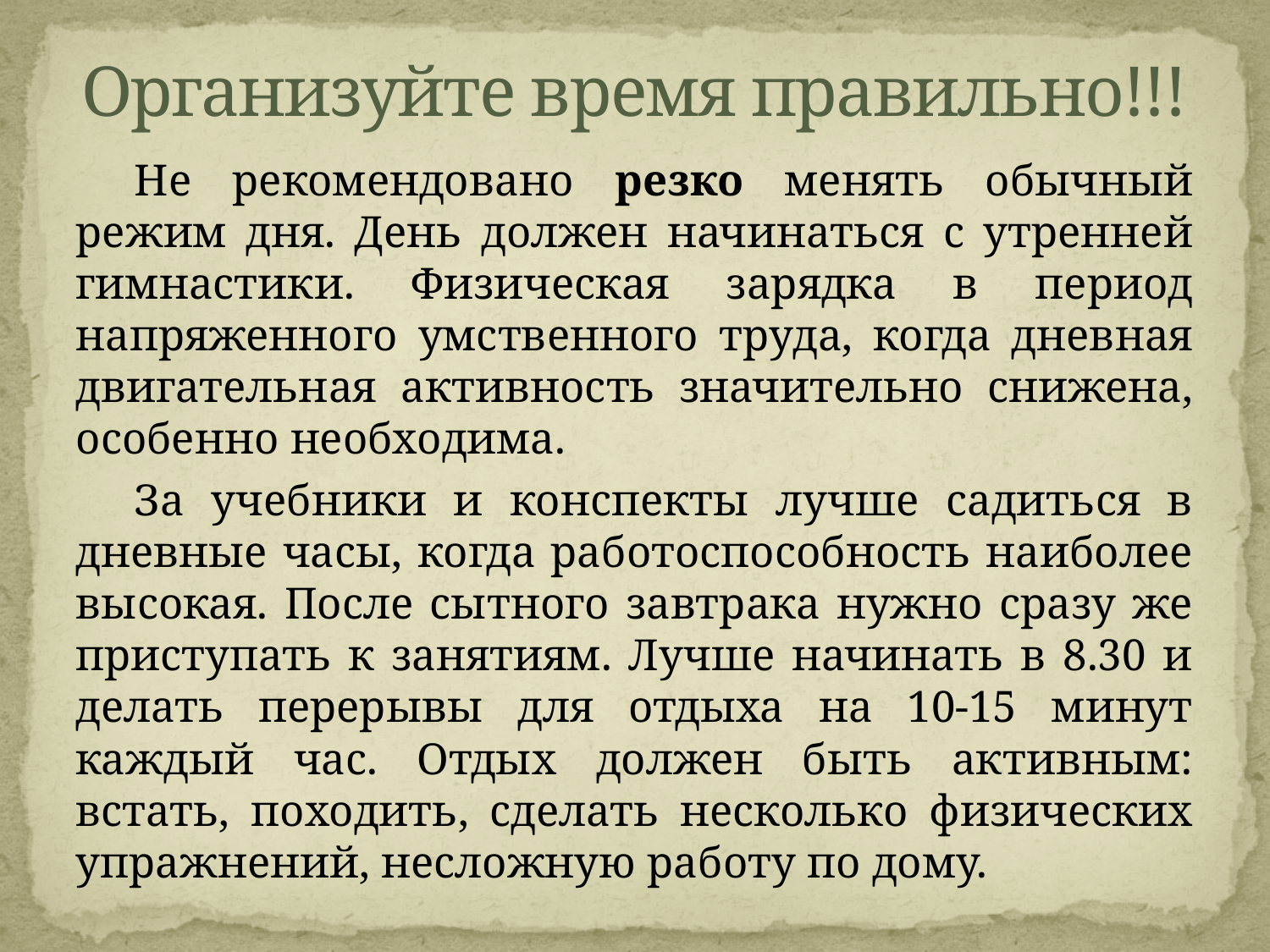

# Организуйте время правильно!!!
Не рекомендовано резко менять обычный режим дня. День должен начинаться с утренней гимнастики. Физическая зарядка в период напряженного умственного труда, когда дневная двигательная активность значительно снижена, особенно необходима.
За учебники и конспекты лучше садиться в дневные часы, когда работоспособность наиболее высокая. После сытного завтрака нужно сразу же приступать к занятиям. Лучше начинать в 8.30 и делать перерывы для отдыха на 10-15 минут каждый час. Отдых должен быть активным: встать, походить, сделать несколько физических упражнений, несложную работу по дому.